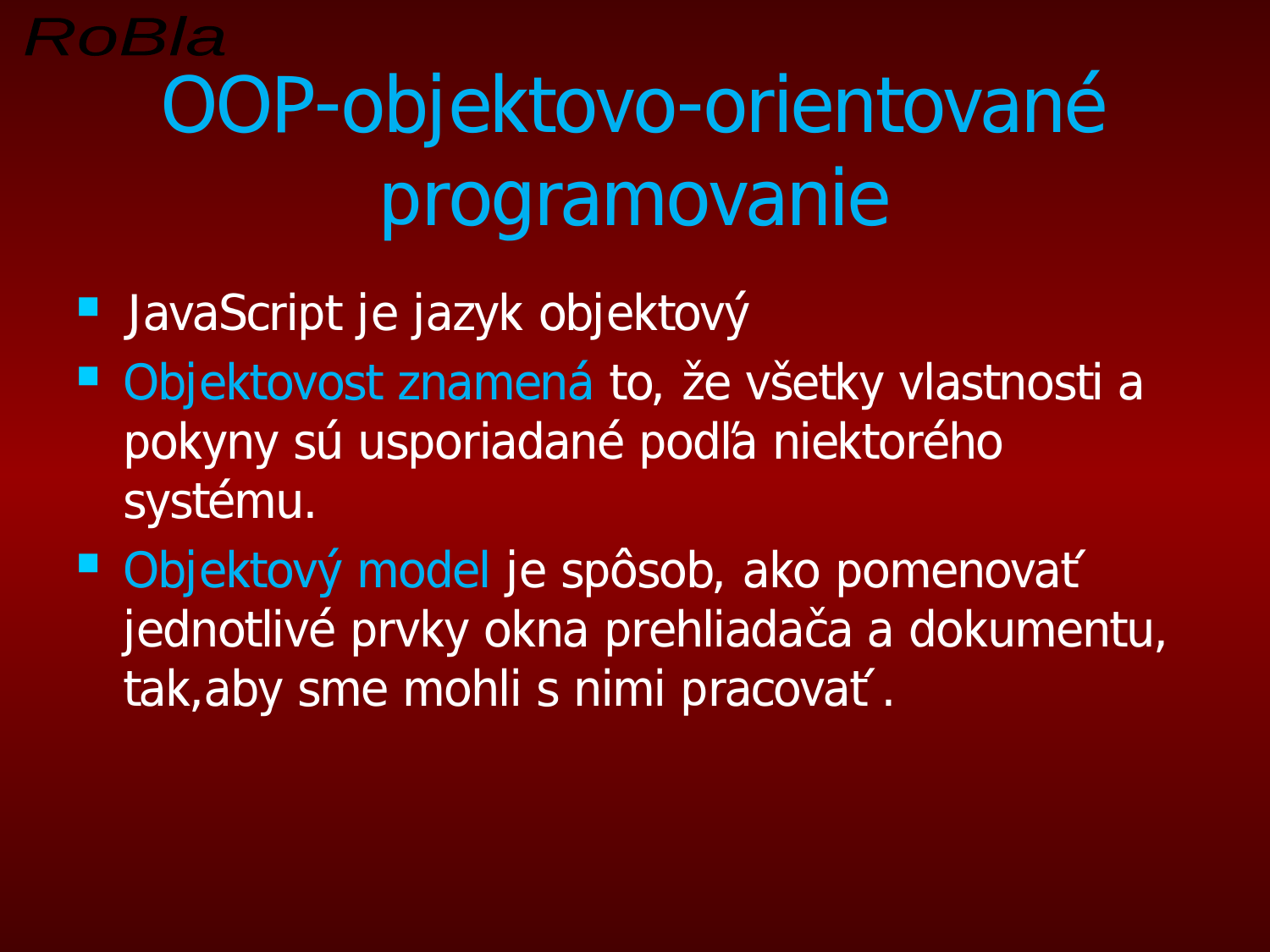

# OOP-objektovo-orientované programovanie
JavaScript je jazyk objektový
Objektovost znamená to, že všetky vlastnosti a pokyny sú usporiadané podľa niektorého systému.
Objektový model je spôsob, ako pomenovať jednotlivé prvky okna prehliadača a dokumentu, tak,aby sme mohli s nimi pracovať .